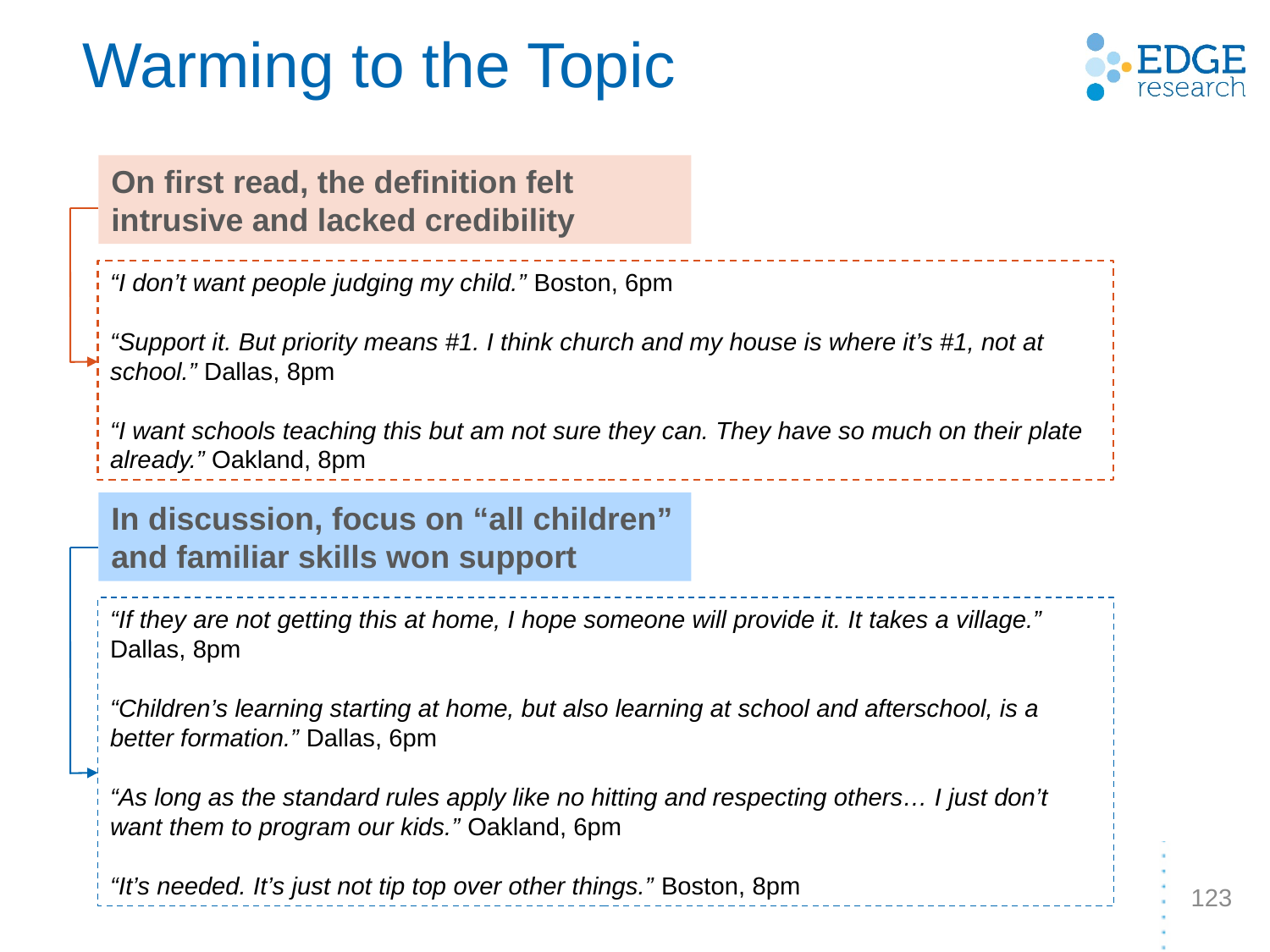

# Warming to the Topic
On first read, the definition felt intrusive and lacked credibility
“I don’t want people judging my child.” Boston, 6pm

“Support it. But priority means #1. I think church and my house is where it’s #1, not at school.” Dallas, 8pm

“I want schools teaching this but am not sure they can. They have so much on their plate already.” Oakland, 8pm
In discussion, focus on “all children” and familiar skills won support
“If they are not getting this at home, I hope someone will provide it. It takes a village.” Dallas, 8pm

“Children’s learning starting at home, but also learning at school and afterschool, is a better formation.” Dallas, 6pm

“As long as the standard rules apply like no hitting and respecting others… I just don’t want them to program our kids.” Oakland, 6pm

“It’s needed. It’s just not tip top over other things.” Boston, 8pm
123